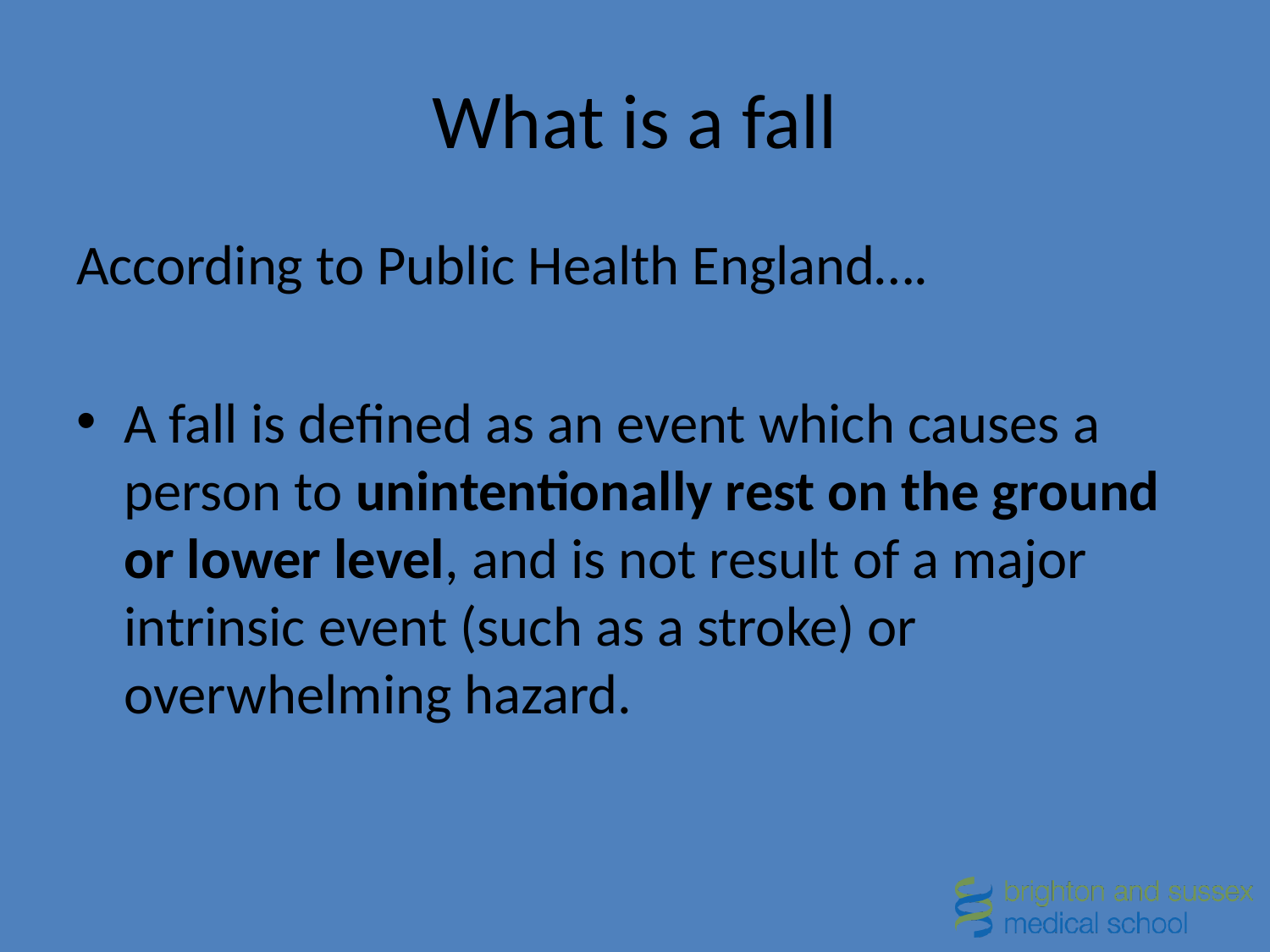

# What is a fall
According to Public Health England….

A fall is defined as an event which causes a person to unintentionally rest on the ground or lower level, and is not result of a major intrinsic event (such as a stroke) or overwhelming hazard.